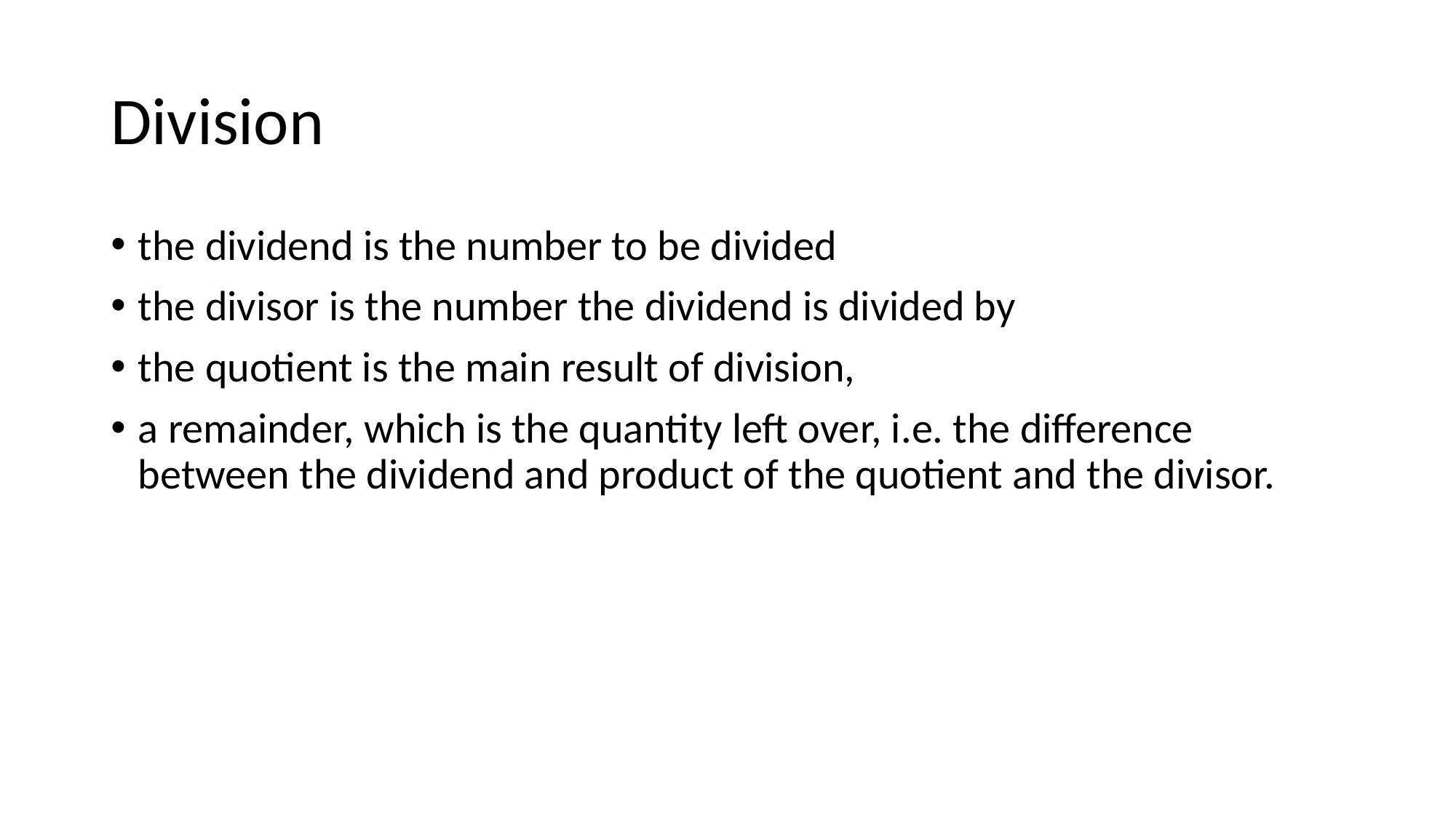

# Division
the dividend is the number to be divided
the divisor is the number the dividend is divided by
the quotient is the main result of division,
a remainder, which is the quantity left over, i.e. the difference between the dividend and product of the quotient and the divisor.